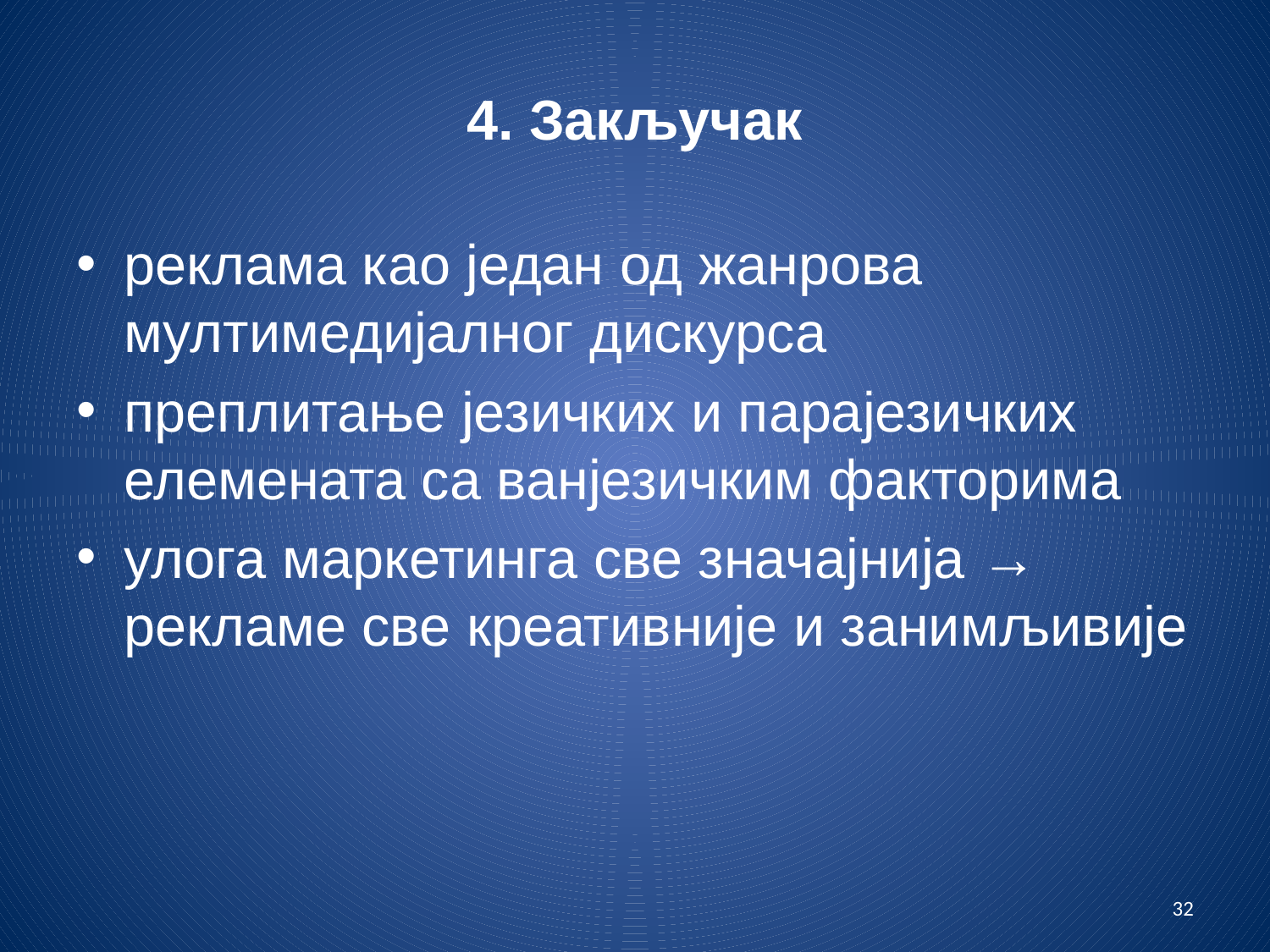

# 4. Закључак
реклама као један од жанрова мултимедијалног дискурса
преплитање језичких и парајезичких елемената са ванјезичким факторима
улога маркетинга све значајнија → рекламе све креативније и занимљивије

32